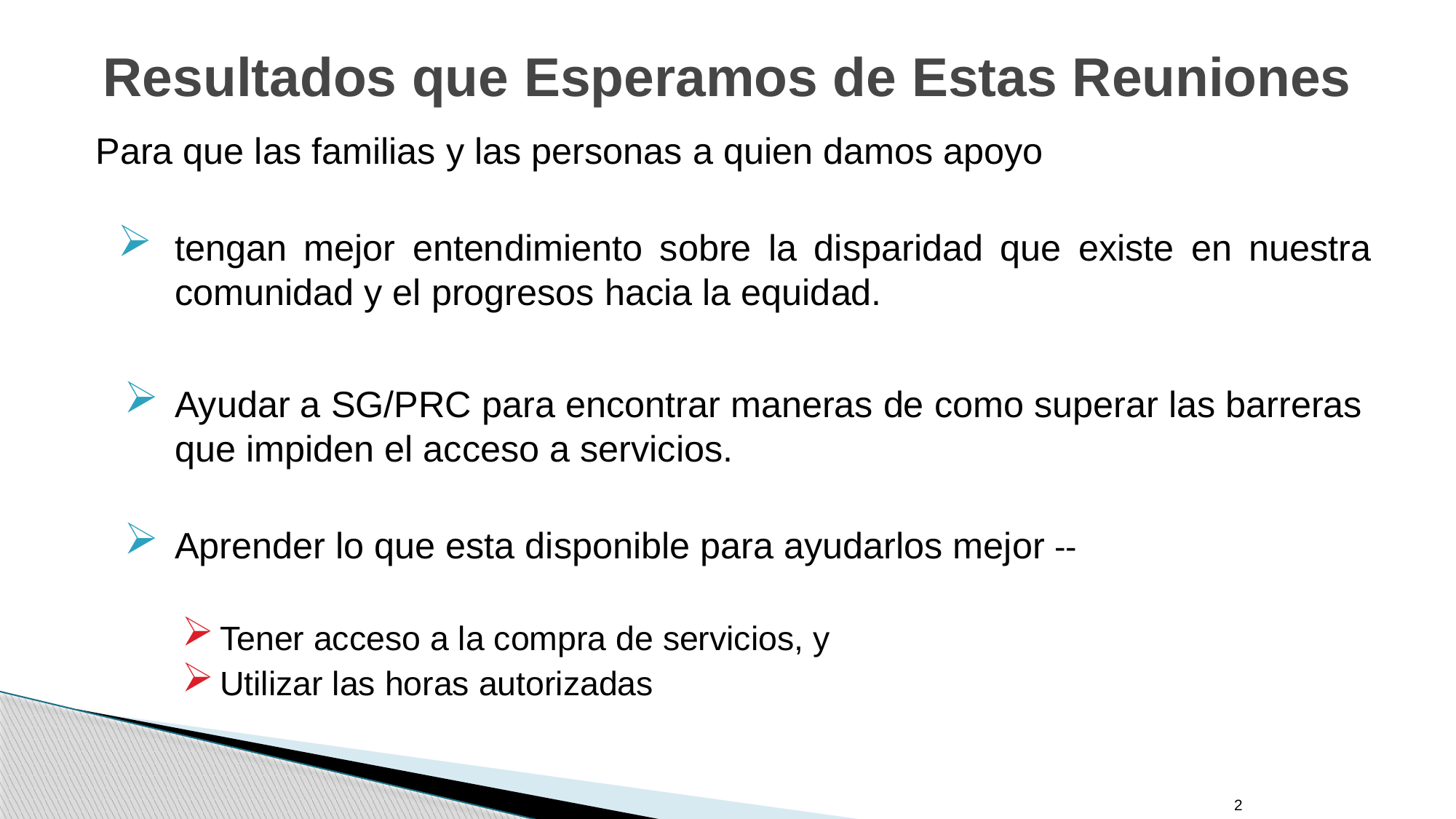

# Resultados que Esperamos de Estas Reuniones
Para que las familias y las personas a quien damos apoyo

tengan mejor entendimiento sobre la disparidad que existe en nuestra comunidad y el progresos hacia la equidad.

Ayudar a SG/PRC para encontrar maneras de como superar las barreras que impiden el acceso a servicios.

Aprender lo que esta disponible para ayudarlos mejor --

Tener acceso a la compra de servicios, y
Utilizar las horas autorizadas

2